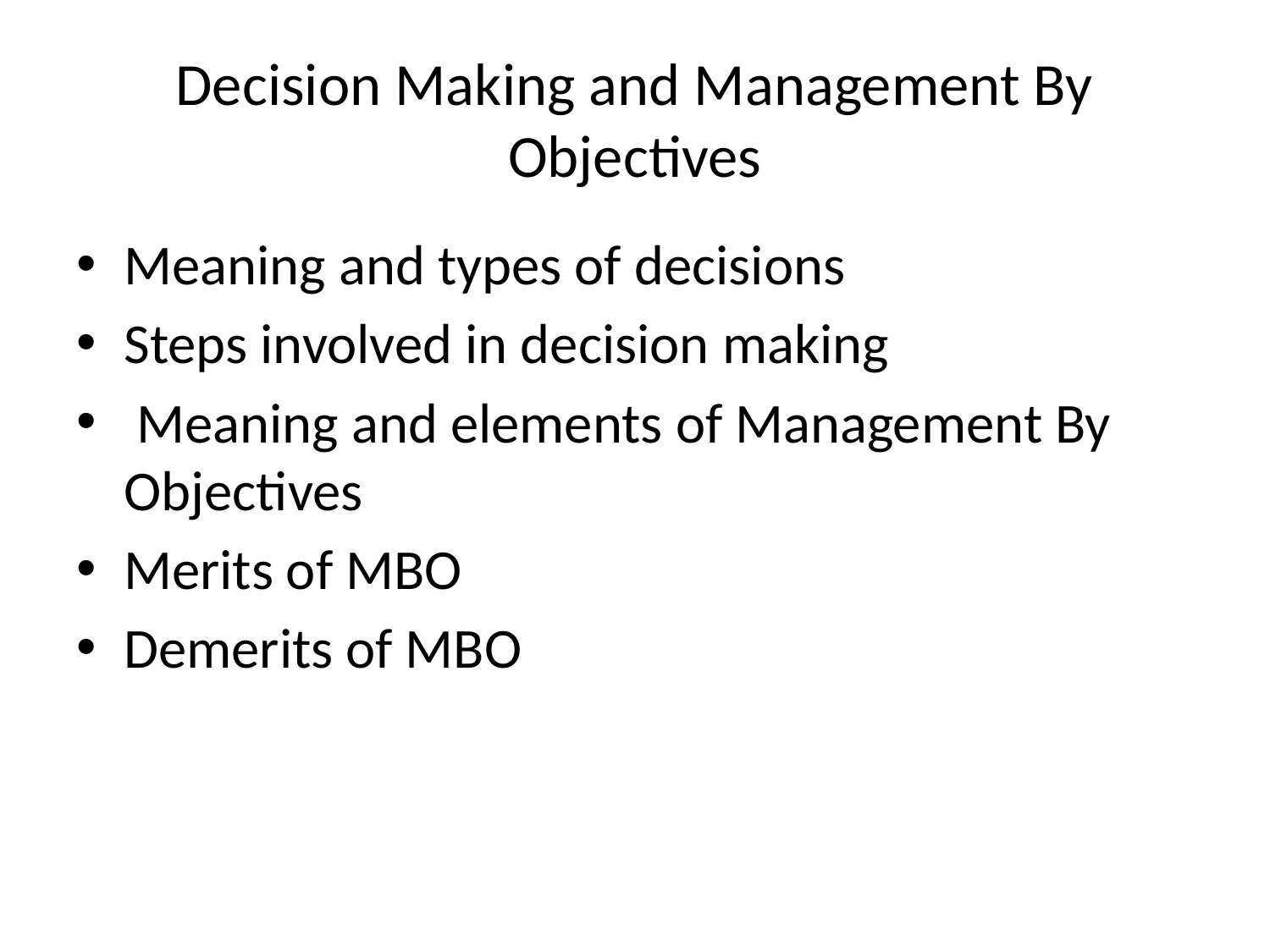

# Decision Making and Management By Objectives
Meaning and types of decisions
Steps involved in decision making
 Meaning and elements of Management By Objectives
Merits of MBO
Demerits of MBO